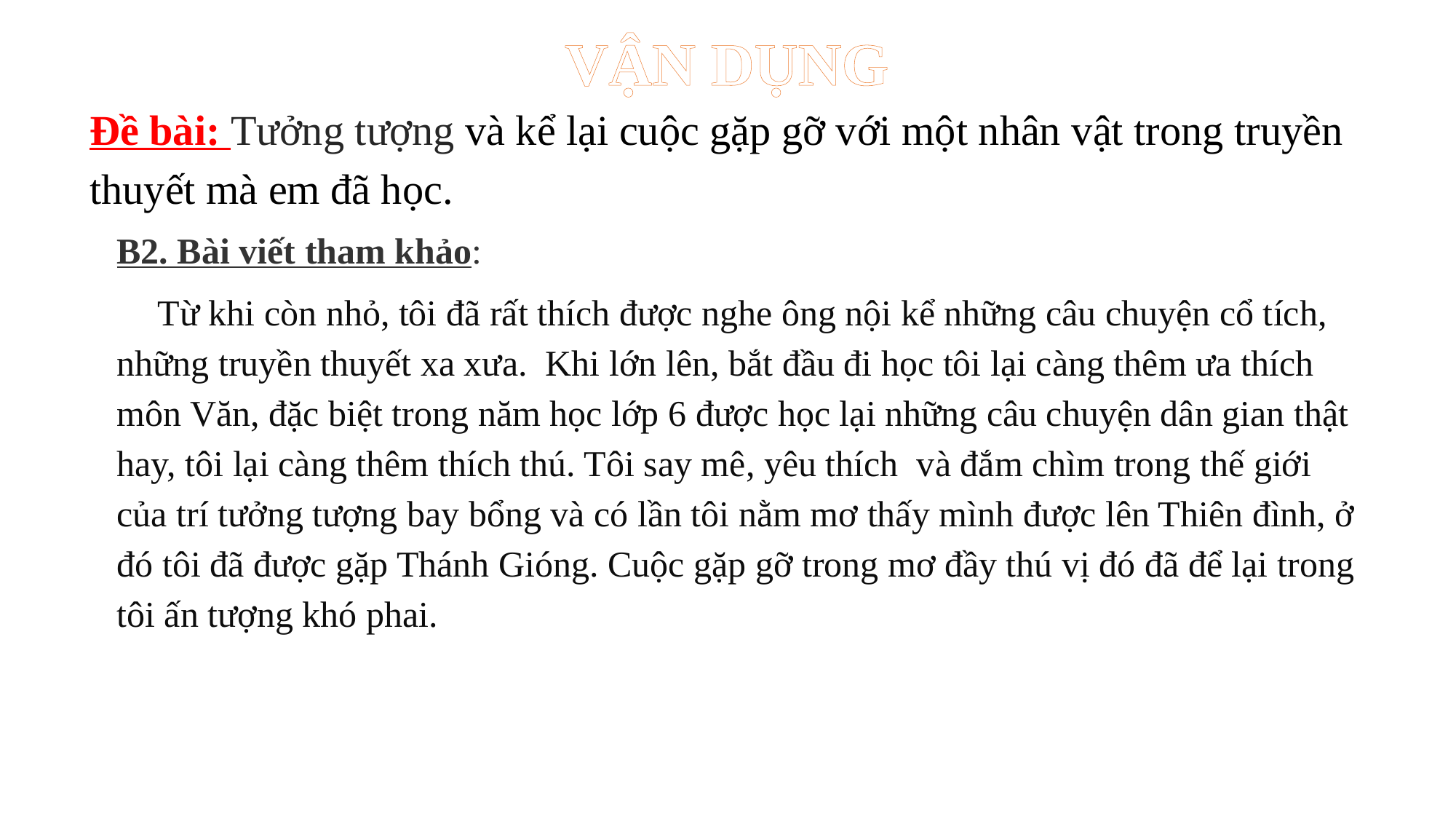

VẬN DỤNG
Đề bài: Tưởng tượng và kể lại cuộc gặp gỡ với một nhân vật trong truyền thuyết mà em đã học.
B2. Bài viết tham khảo:
Từ khi còn nhỏ, tôi đã rất thích được nghe ông nội kể những câu chuyện cổ tích, những truyền thuyết xa xưa.  Khi lớn lên, bắt đầu đi học tôi lại càng thêm ưa thích môn Văn, đặc biệt trong năm học lớp 6 được học lại những câu chuyện dân gian thật hay, tôi lại càng thêm thích thú. Tôi say mê, yêu thích  và đắm chìm trong thế giới của trí tưởng tượng bay bổng và có lần tôi nằm mơ thấy mình được lên Thiên đình, ở đó tôi đã được gặp Thánh Gióng. Cuộc gặp gỡ trong mơ đầy thú vị đó đã để lại trong tôi ấn tượng khó phai.